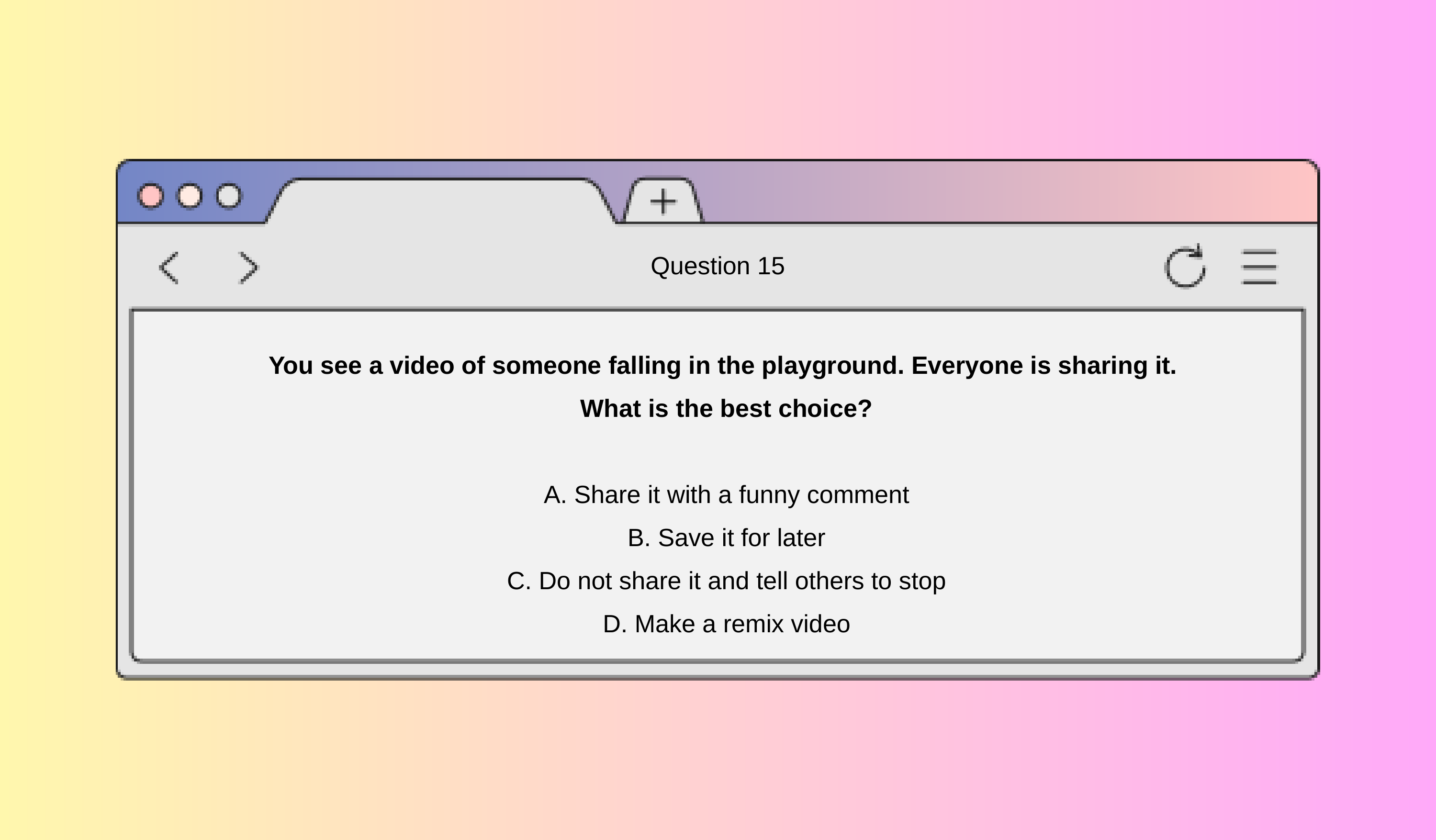

Question 15

You see a video of someone falling in the playground. Everyone is sharing it.
What is the best choice?

A. Share it with a funny comment
B. Save it for later
C. Do not share it and tell others to stop
D. Make a remix video